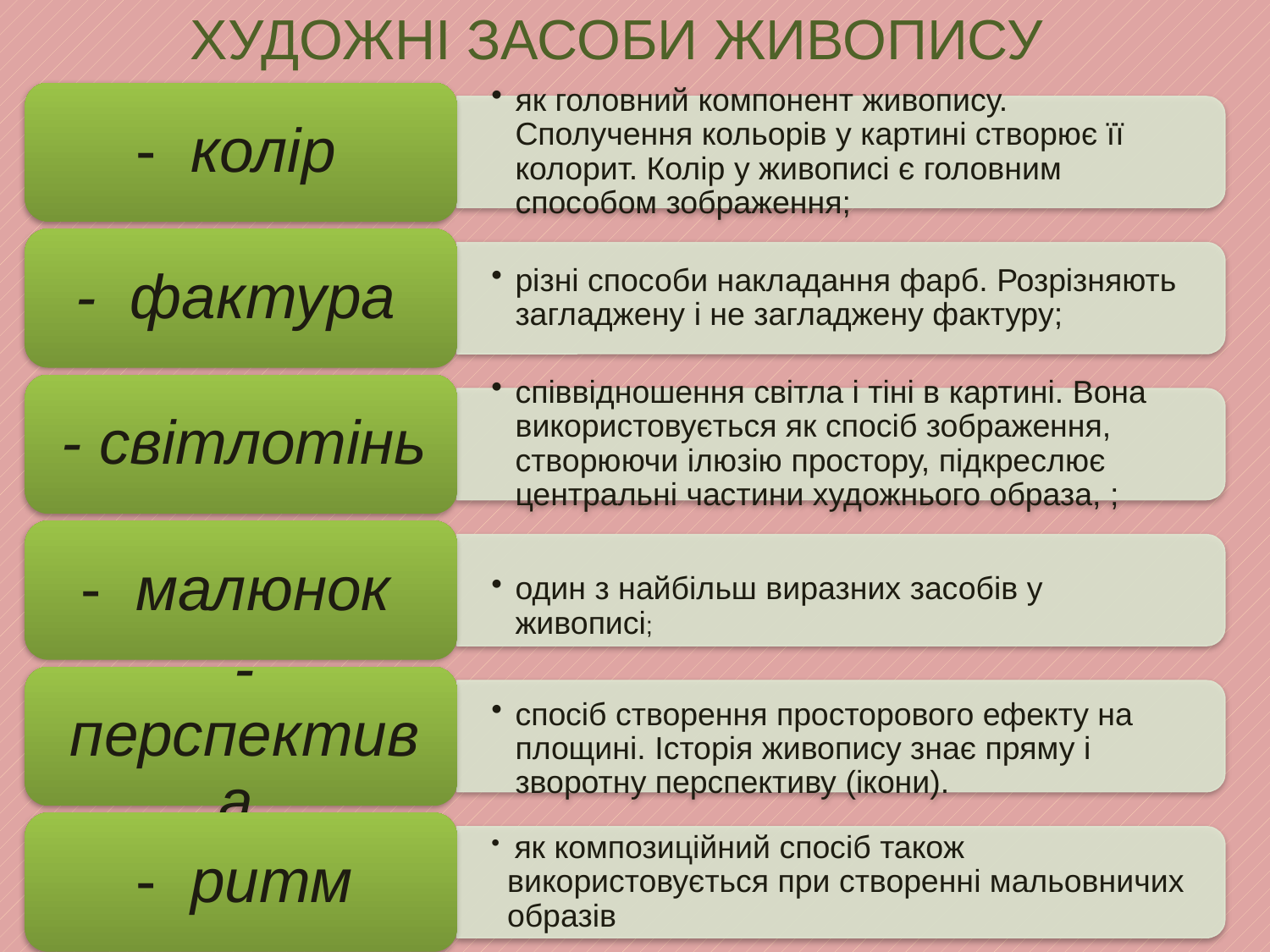

# Художні засоби живопису
як головний компонент живопису. Сполучення кольорів у картині створює її колорит. Колір у живописі є головним способом зображення;
-  колір
різні способи накладання фарб. Розрізняють загладжену і не загладжену фактуру;
-  фактура
співвідношення світла і тіні в картині. Вона використовується як спосіб зображення, створюючи ілюзію простору, підкреслює центральні частини художнього образа, ;
- світлотінь

один з найбільш виразних засобів у живописі;
-  малюнок

спосіб створення просторового ефекту на площині. Історія живопису знає пряму і зворотну перспективу (ікони).
- перспектива
 як композиційний спосіб також використовується при створенні мальовничих образів
-  ритм